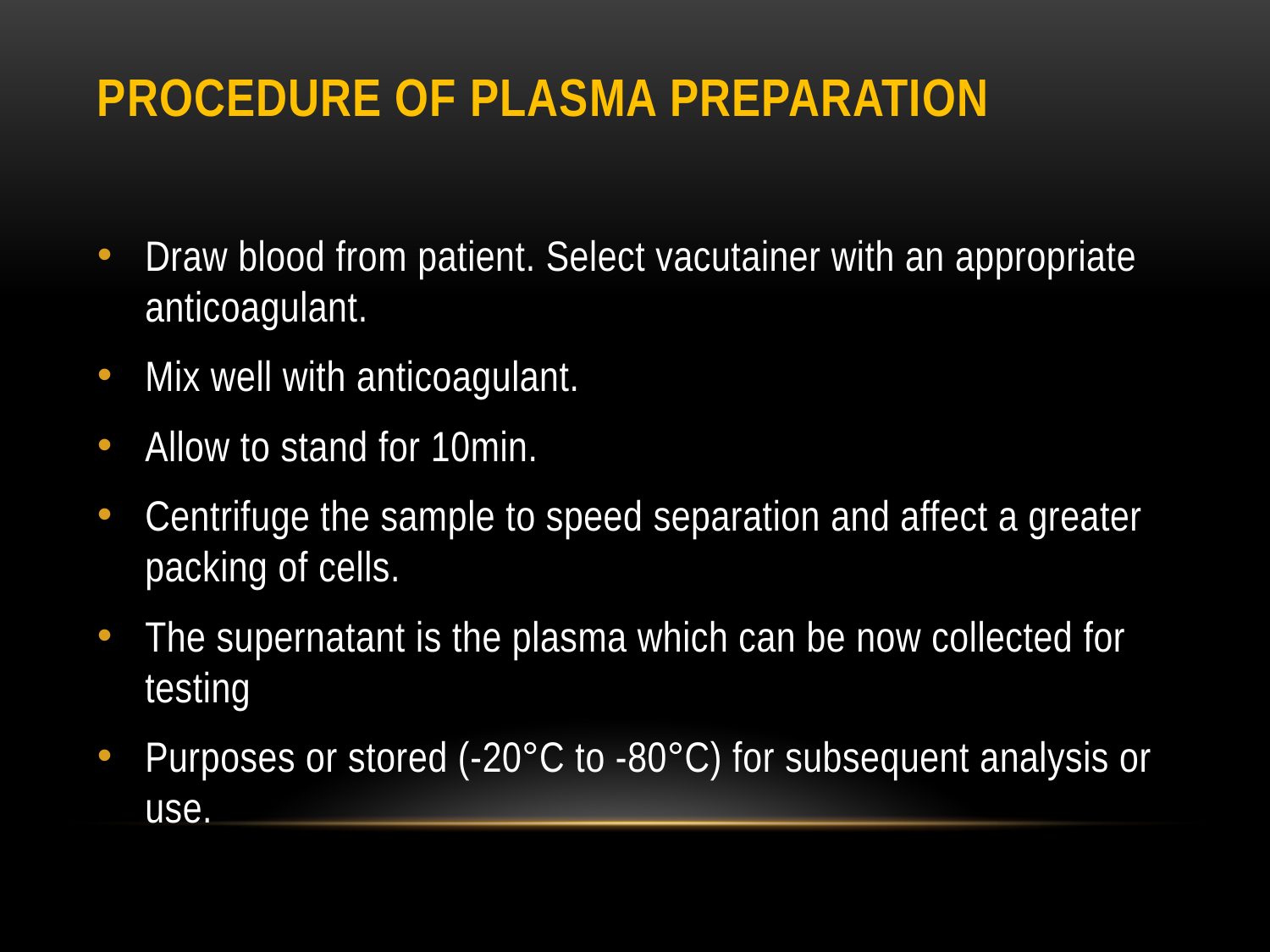

# Procedure of plasma preparation
Draw blood from patient. Select vacutainer with an appropriate anticoagulant.
Mix well with anticoagulant.
Allow to stand for 10min.
Centrifuge the sample to speed separation and affect a greater packing of cells.
The supernatant is the plasma which can be now collected for testing
Purposes or stored (-20°C to -80°C) for subsequent analysis or use.